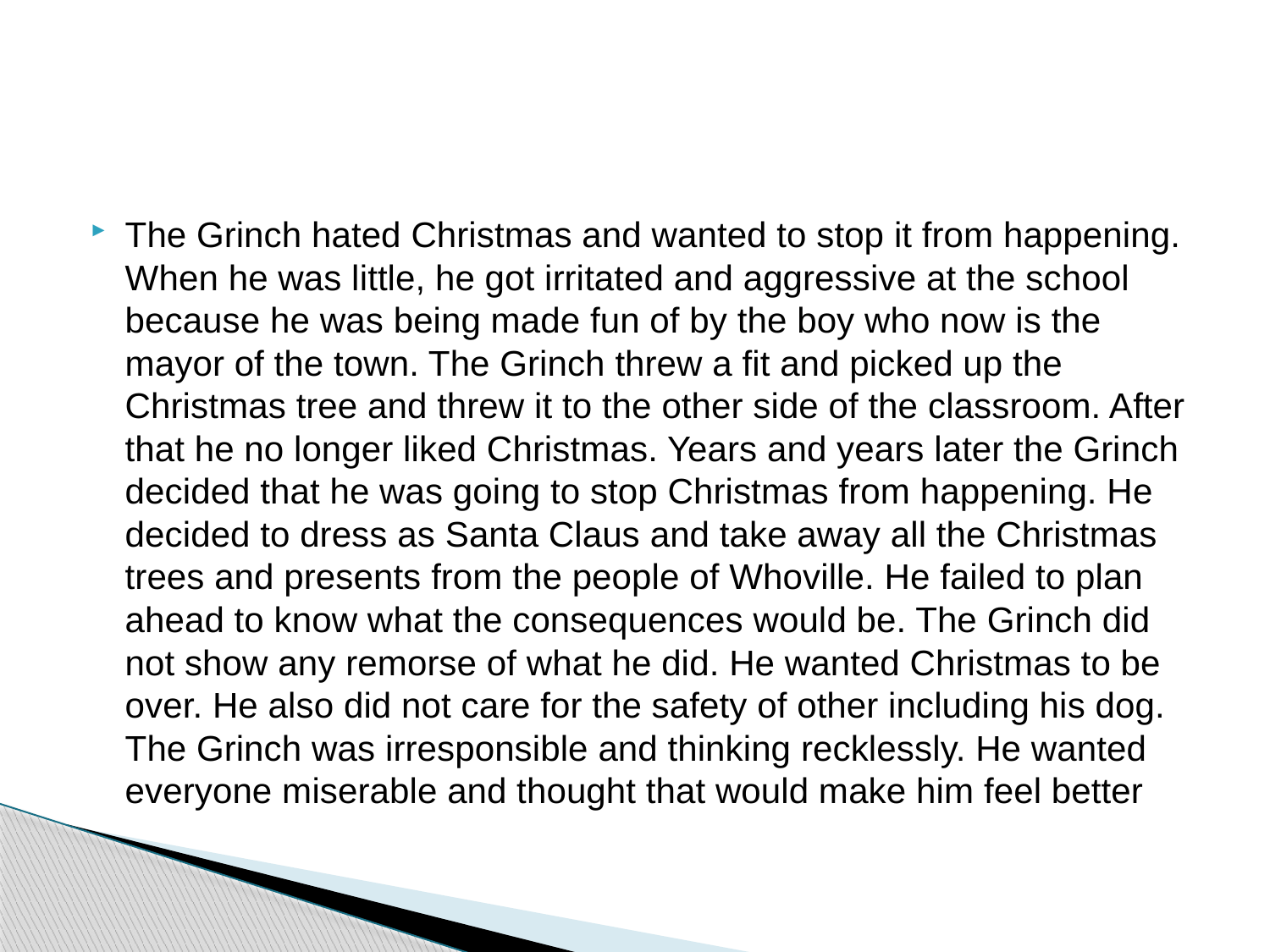

#
The Grinch hated Christmas and wanted to stop it from happening. When he was little, he got irritated and aggressive at the school because he was being made fun of by the boy who now is the mayor of the town. The Grinch threw a fit and picked up the Christmas tree and threw it to the other side of the classroom. After that he no longer liked Christmas. Years and years later the Grinch decided that he was going to stop Christmas from happening. He decided to dress as Santa Claus and take away all the Christmas trees and presents from the people of Whoville. He failed to plan ahead to know what the consequences would be. The Grinch did not show any remorse of what he did. He wanted Christmas to be over. He also did not care for the safety of other including his dog. The Grinch was irresponsible and thinking recklessly. He wanted everyone miserable and thought that would make him feel better